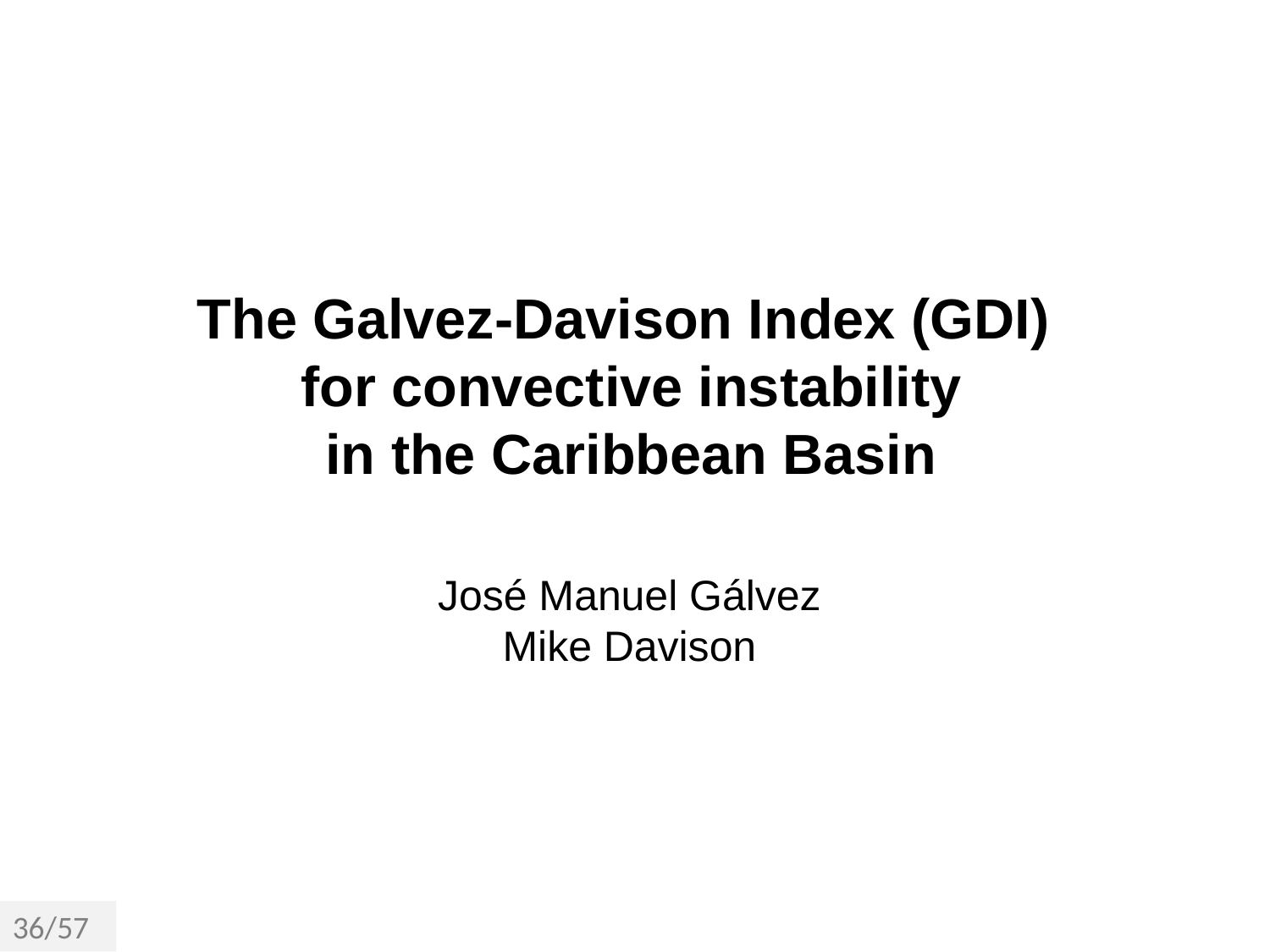

The Galvez-Davison Index (GDI)
for convective instability
in the Caribbean Basin
José Manuel Gálvez
Mike Davison
36/57